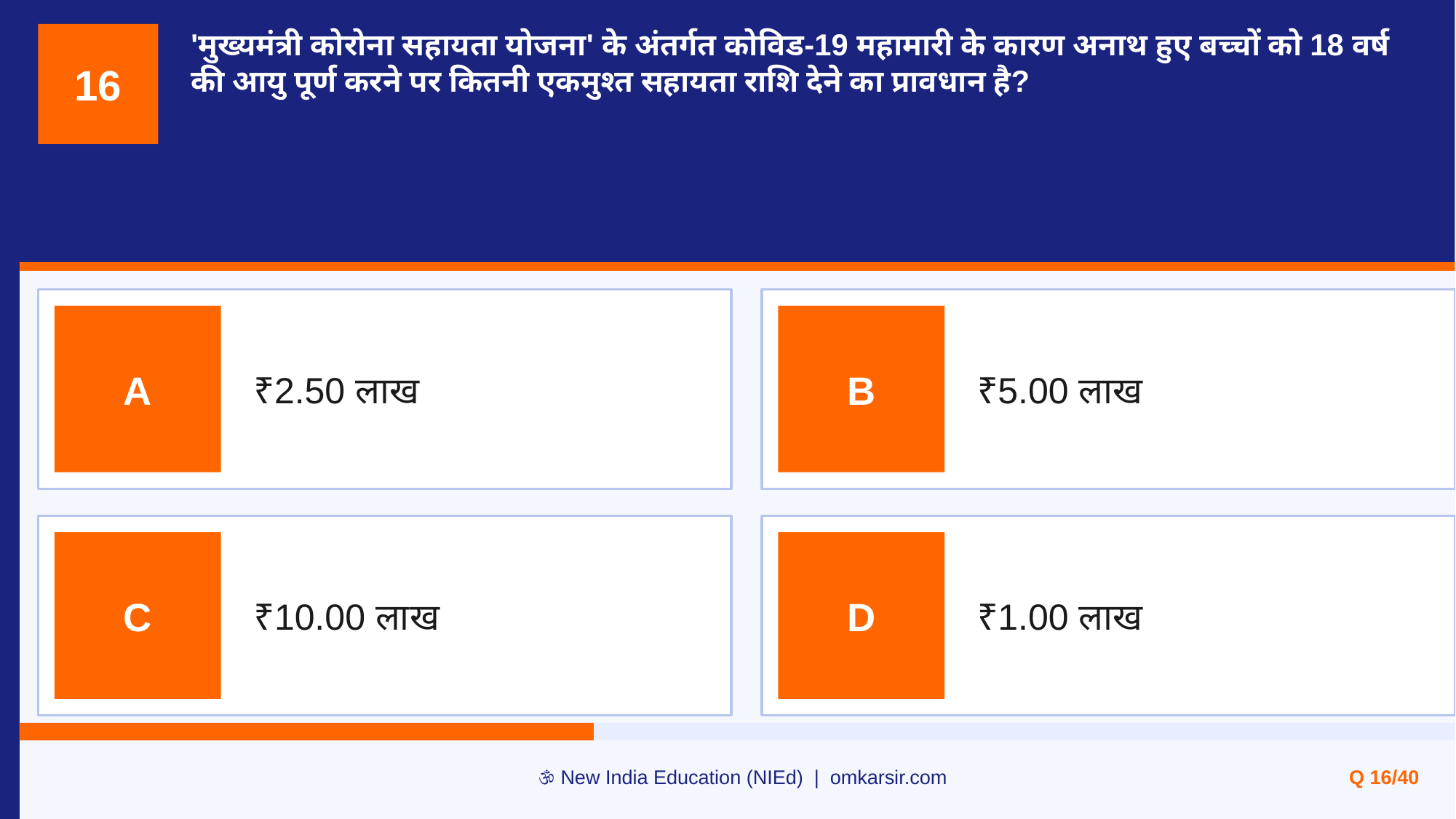

'मुख्यमंत्री कोरोना सहायता योजना' के अंतर्गत कोविड-19 महामारी के कारण अनाथ हुए बच्चों को 18 वर्ष की आयु पूर्ण करने पर कितनी एकमुश्त सहायता राशि देने का प्रावधान है?
16

₹2.50 लाख
₹5.00 लाख
A
B

₹10.00 लाख
₹1.00 लाख
C
D

🕉️ New India Education (NIEd)  |  omkarsir.com
Q 16/40